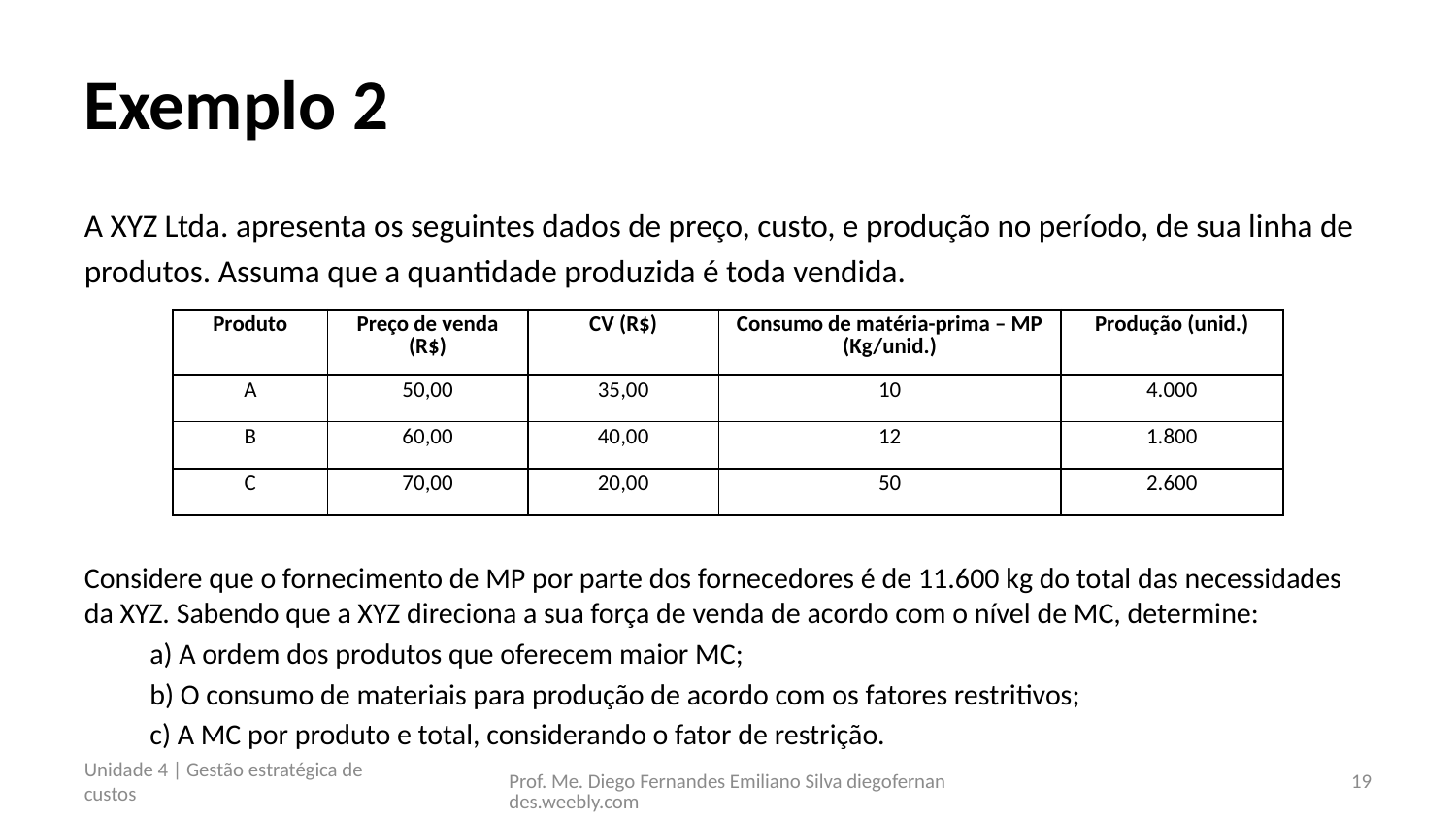

# Exemplo 2
A XYZ Ltda. apresenta os seguintes dados de preço, custo, e produção no período, de sua linha de produtos. Assuma que a quantidade produzida é toda vendida.
| Produto | Preço de venda (R$) | CV (R$) | Consumo de matéria-prima – MP (Kg/unid.) | Produção (unid.) |
| --- | --- | --- | --- | --- |
| A | 50,00 | 35,00 | 10 | 4.000 |
| B | 60,00 | 40,00 | 12 | 1.800 |
| C | 70,00 | 20,00 | 50 | 2.600 |
Considere que o fornecimento de MP por parte dos fornecedores é de 11.600 kg do total das necessidades da XYZ. Sabendo que a XYZ direciona a sua força de venda de acordo com o nível de MC, determine:
	a) A ordem dos produtos que oferecem maior MC;
	b) O consumo de materiais para produção de acordo com os fatores restritivos;
	c) A MC por produto e total, considerando o fator de restrição.
Unidade 4 | Gestão estratégica de custos
Prof. Me. Diego Fernandes Emiliano Silva diegofernandes.weebly.com
19